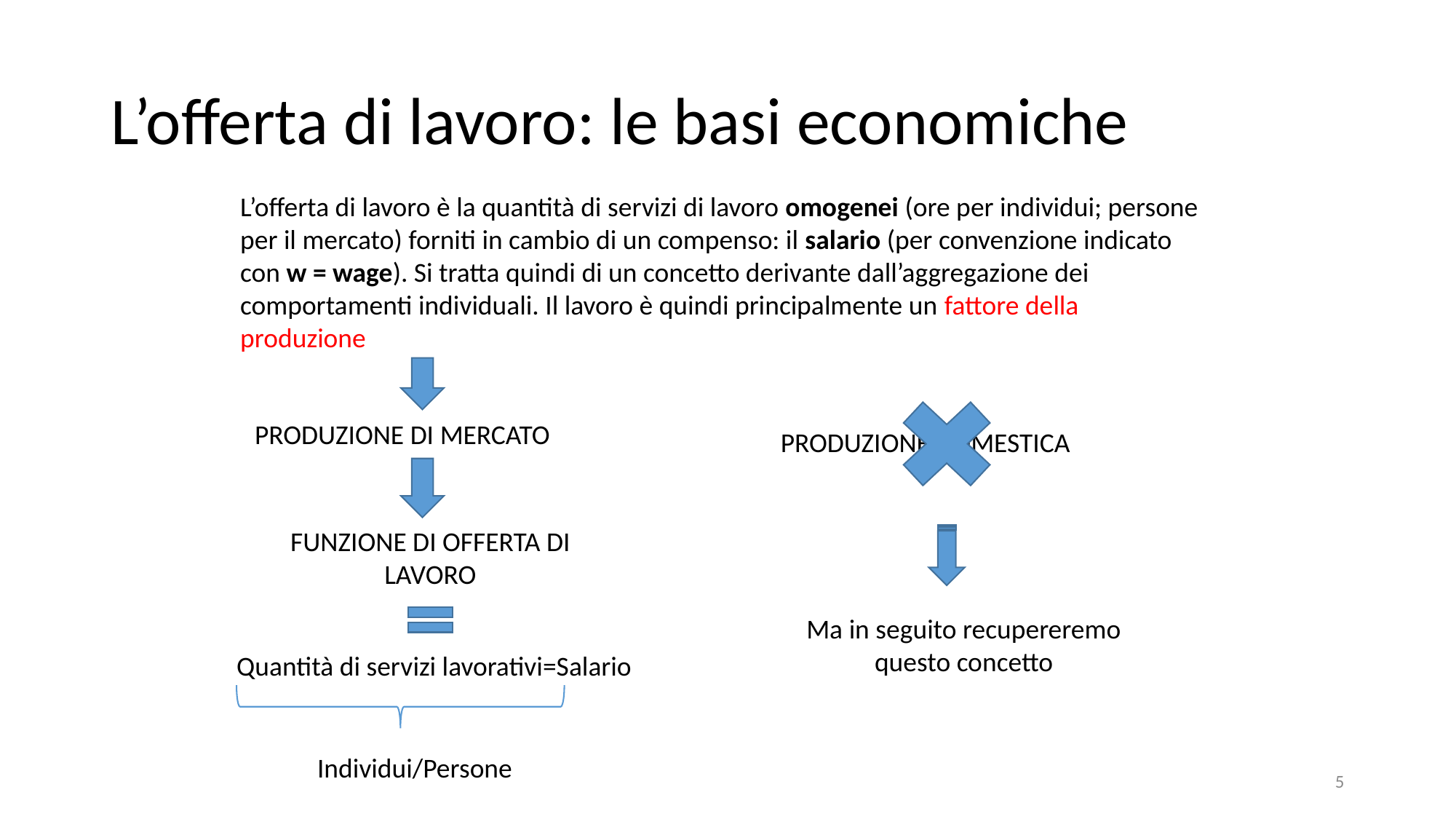

# L’offerta di lavoro: le basi economiche
L’offerta di lavoro è la quantità di servizi di lavoro omogenei (ore per individui; persone per il mercato) forniti in cambio di un compenso: il salario (per convenzione indicato con w = wage). Si tratta quindi di un concetto derivante dall’aggregazione dei comportamenti individuali. Il lavoro è quindi principalmente un fattore della produzione

PRODUZIONE DI MERCATO
PRODUZIONE DOMESTICA

FUNZIONE DI OFFERTA DI LAVORO

Ma in seguito recupereremo questo concetto
Quantità di servizi lavorativi=Salario
Individui/Persone
5